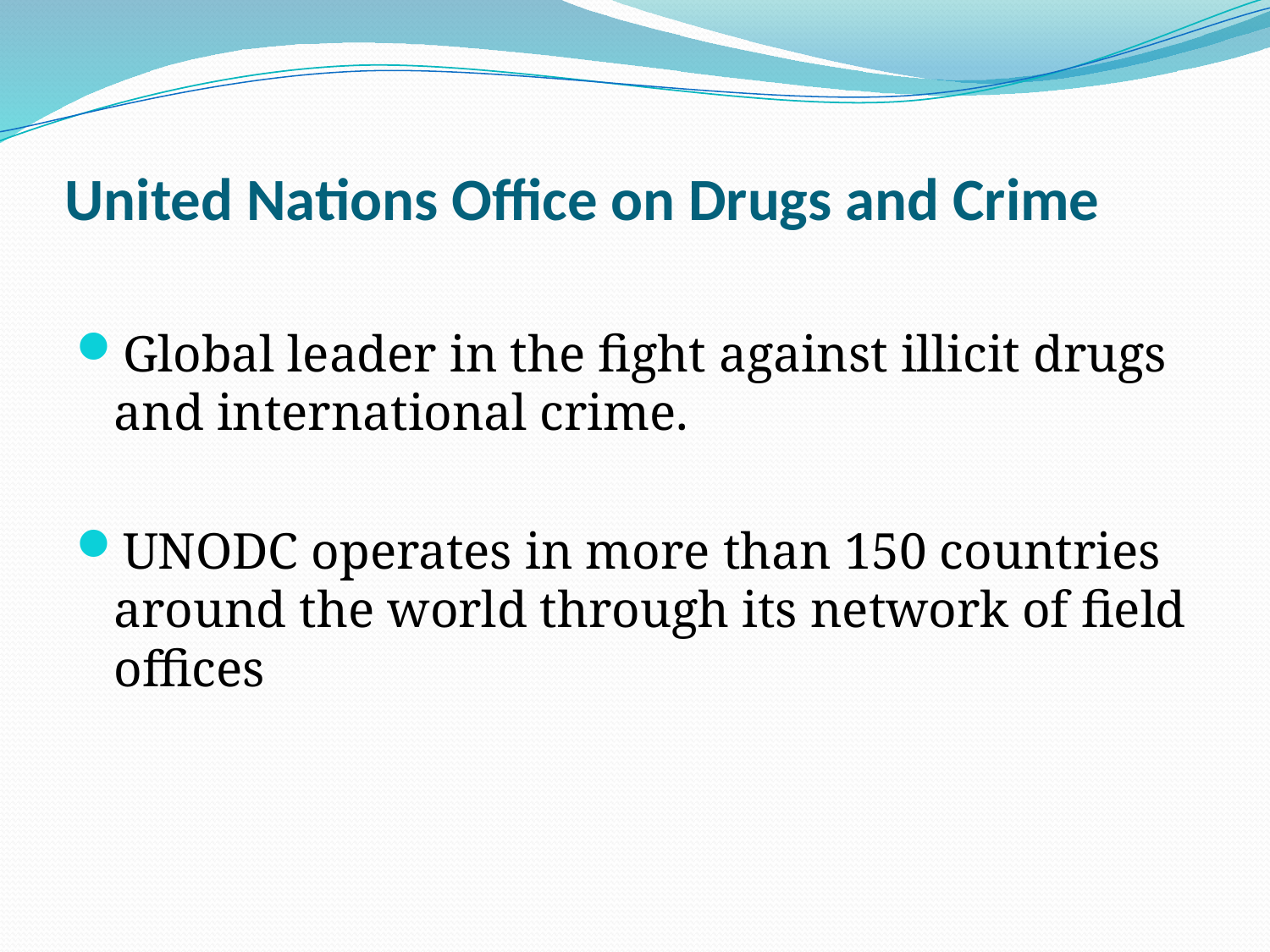

# United Nations Office on Drugs and Crime
Global leader in the fight against illicit drugs and international crime.

UNODC operates in more than 150 countries around the world through its network of field offices